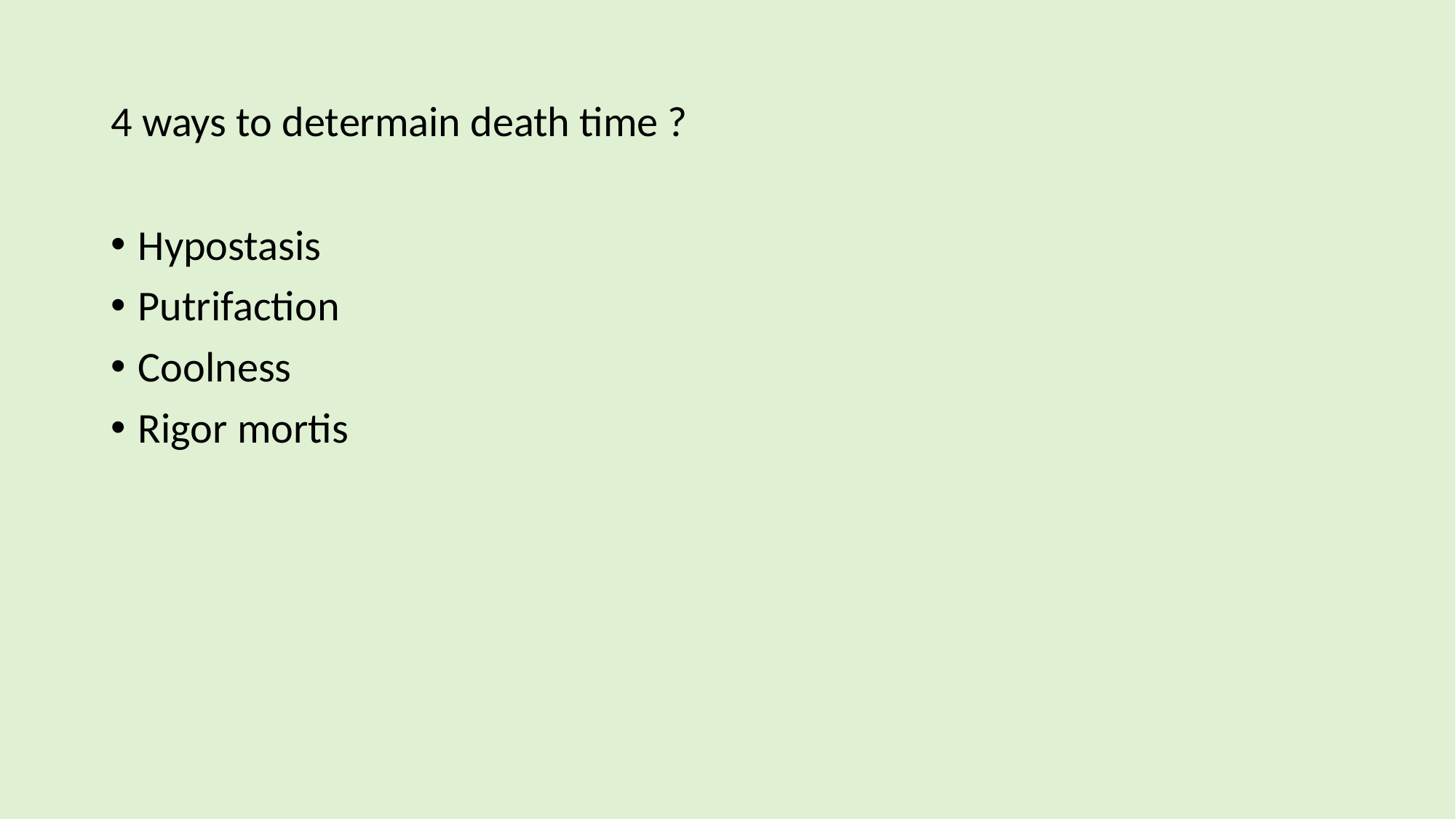

# 4 ways to determain death time ?
Hypostasis
Putrifaction
Coolness
Rigor mortis